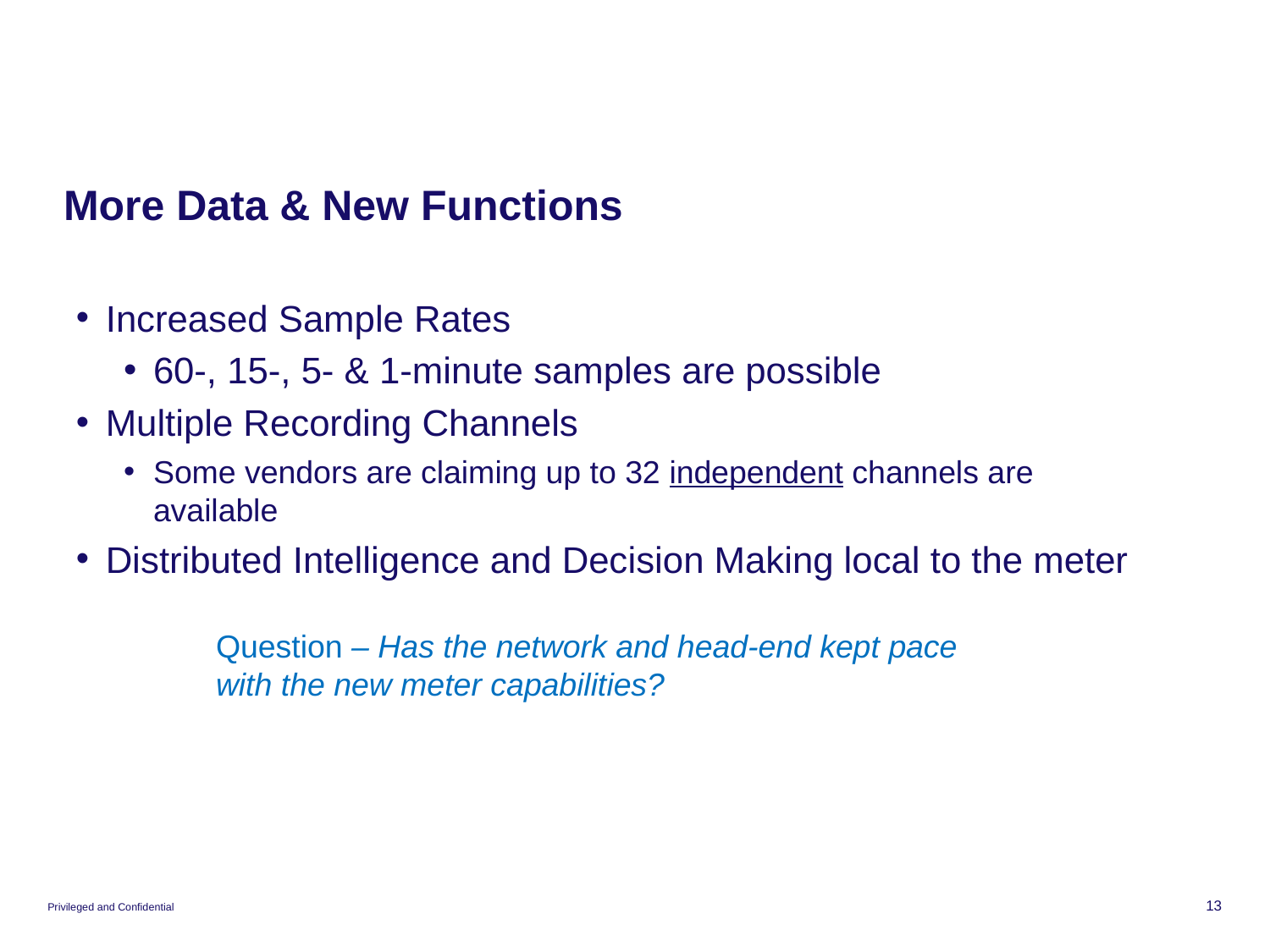

# More Data & New Functions
Increased Sample Rates
60-, 15-, 5- & 1-minute samples are possible
Multiple Recording Channels
Some vendors are claiming up to 32 independent channels are available
Distributed Intelligence and Decision Making local to the meter

Question – Has the network and head-end kept pace with the new meter capabilities?